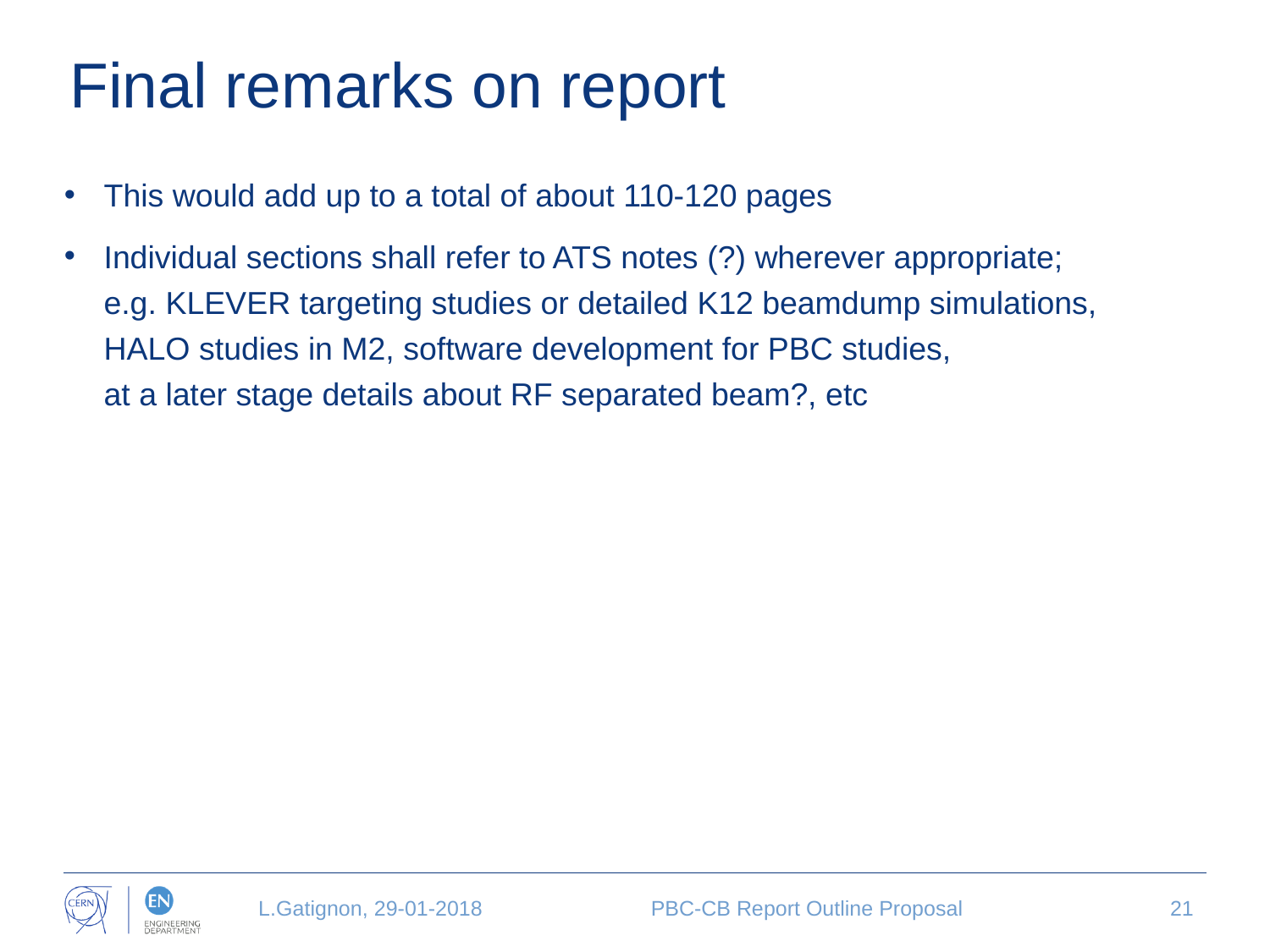

# Final remarks on report
This would add up to a total of about 110-120 pages
Individual sections shall refer to ATS notes (?) wherever appropriate;
e.g. KLEVER targeting studies or detailed K12 beamdump simulations,
HALO studies in M2, software development for PBC studies,
at a later stage details about RF separated beam?, etc
L.Gatignon, 29-01-2018
PBC-CB Report Outline Proposal
21